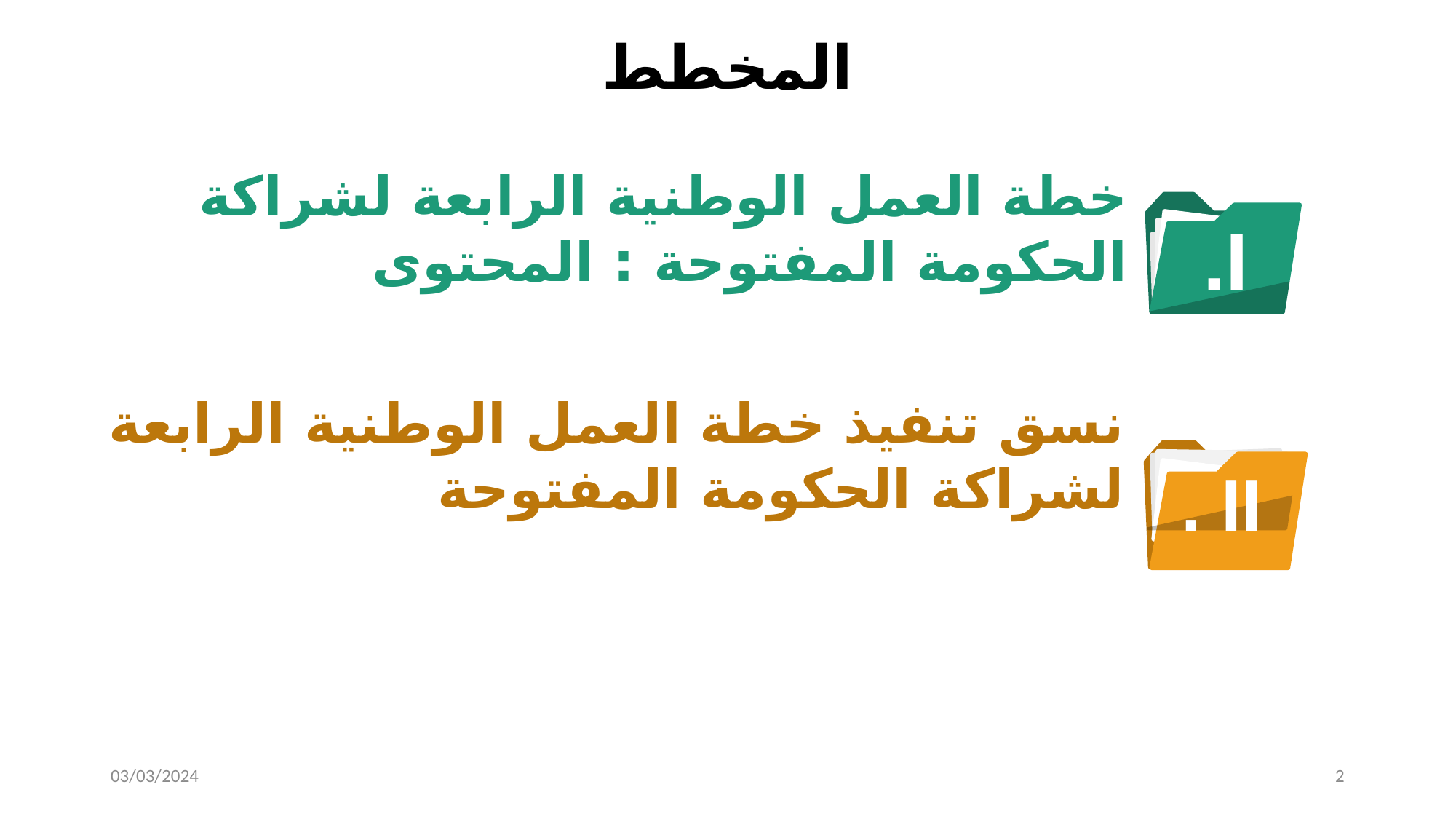

المخطط

.I

خطة العمل الوطنية الرابعة لشراكة الحكومة المفتوحة : المحتوى

نسق تنفيذ خطة العمل الوطنية الرابعة لشراكة الحكومة المفتوحة
. II

03/03/2024
2